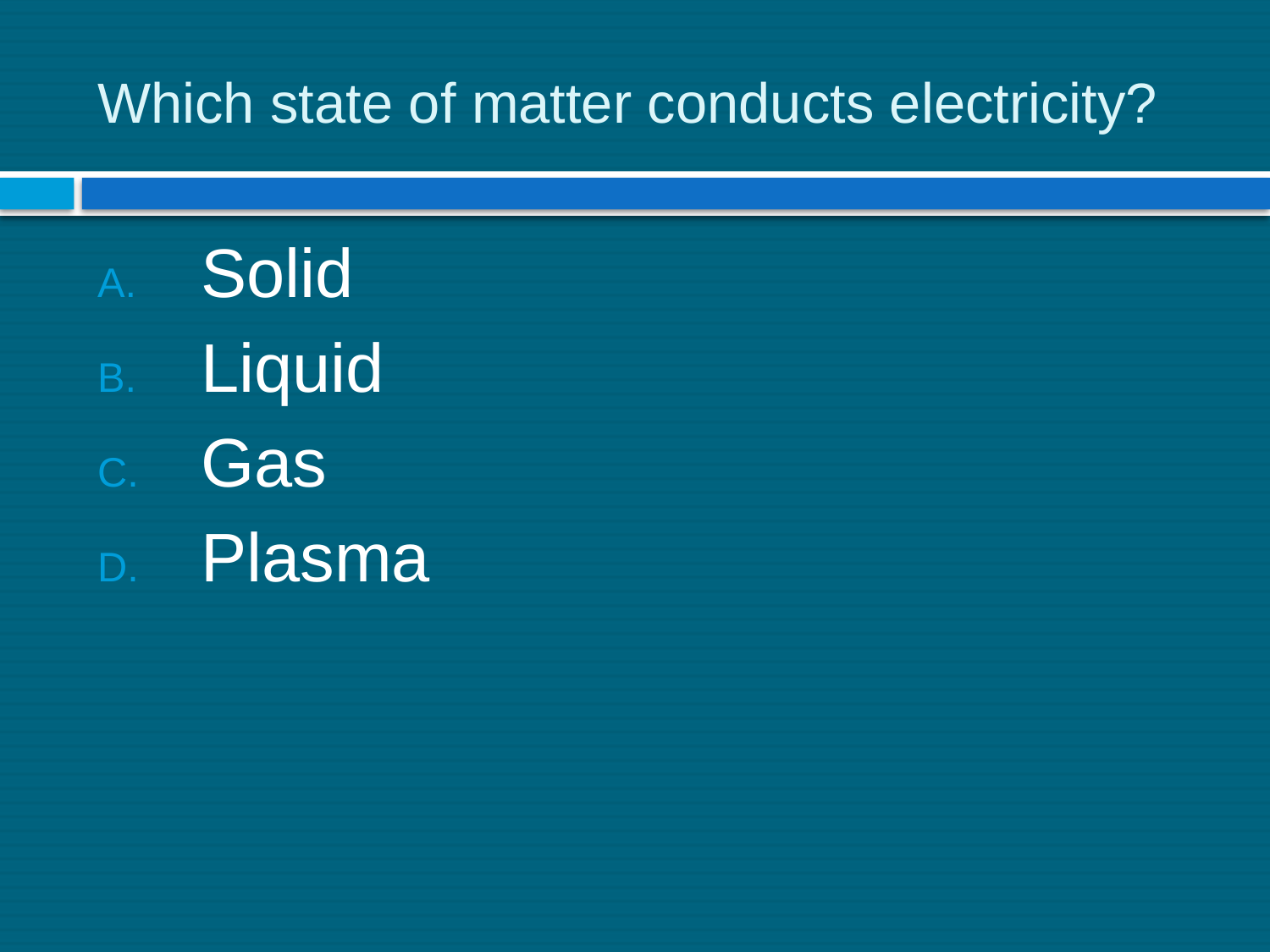

# Which state of matter conducts electricity?
Solid
Liquid
Gas
Plasma